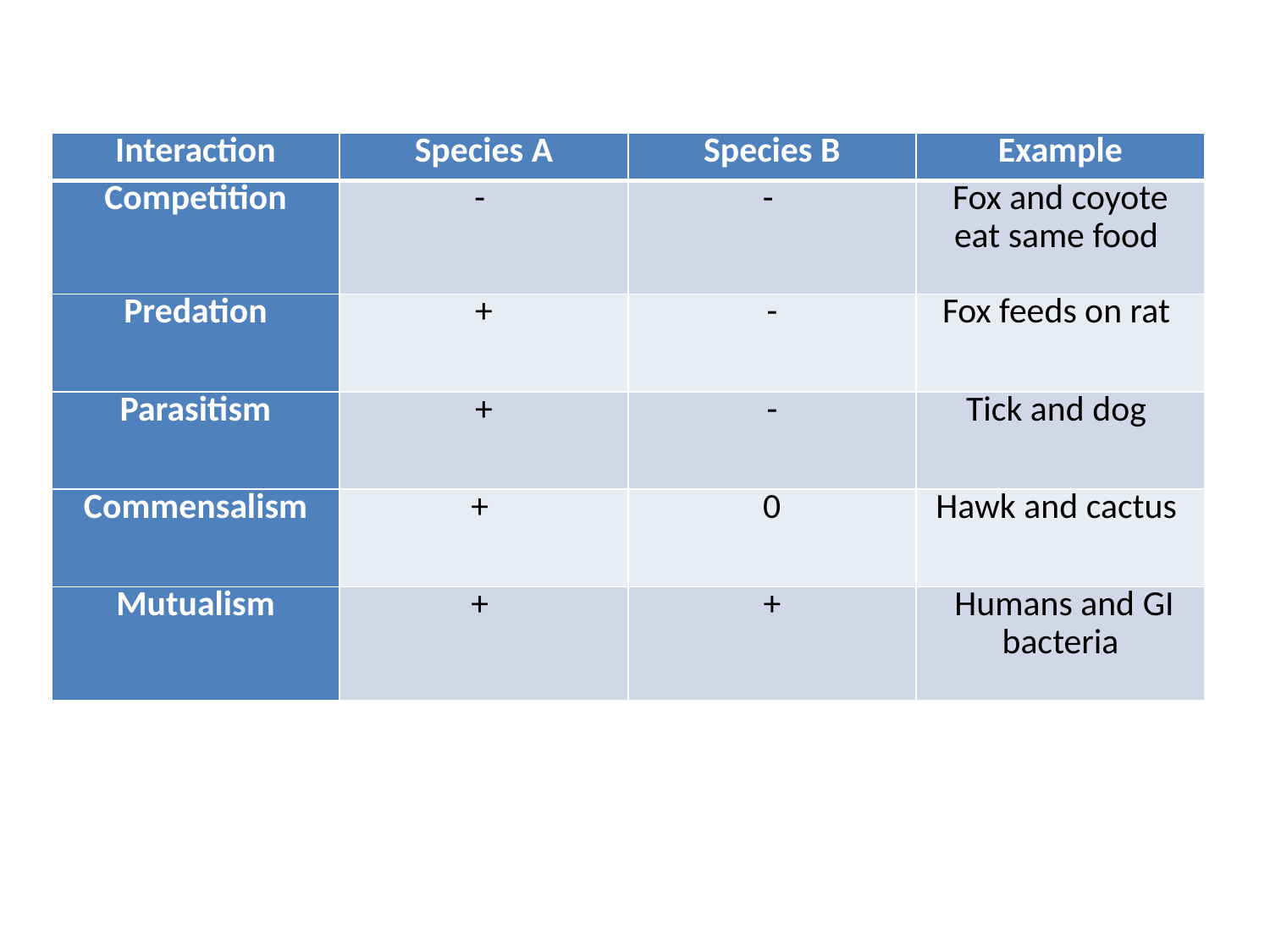

| Interaction | Species A | Species B | Example |
| --- | --- | --- | --- |
| Competition | - | - | Fox and coyote eat same food |
| Predation | + | - | Fox feeds on rat |
| Parasitism | + | - | Tick and dog |
| Commensalism | + | 0 | Hawk and cactus |
| Mutualism | + | + | Humans and GI bacteria |